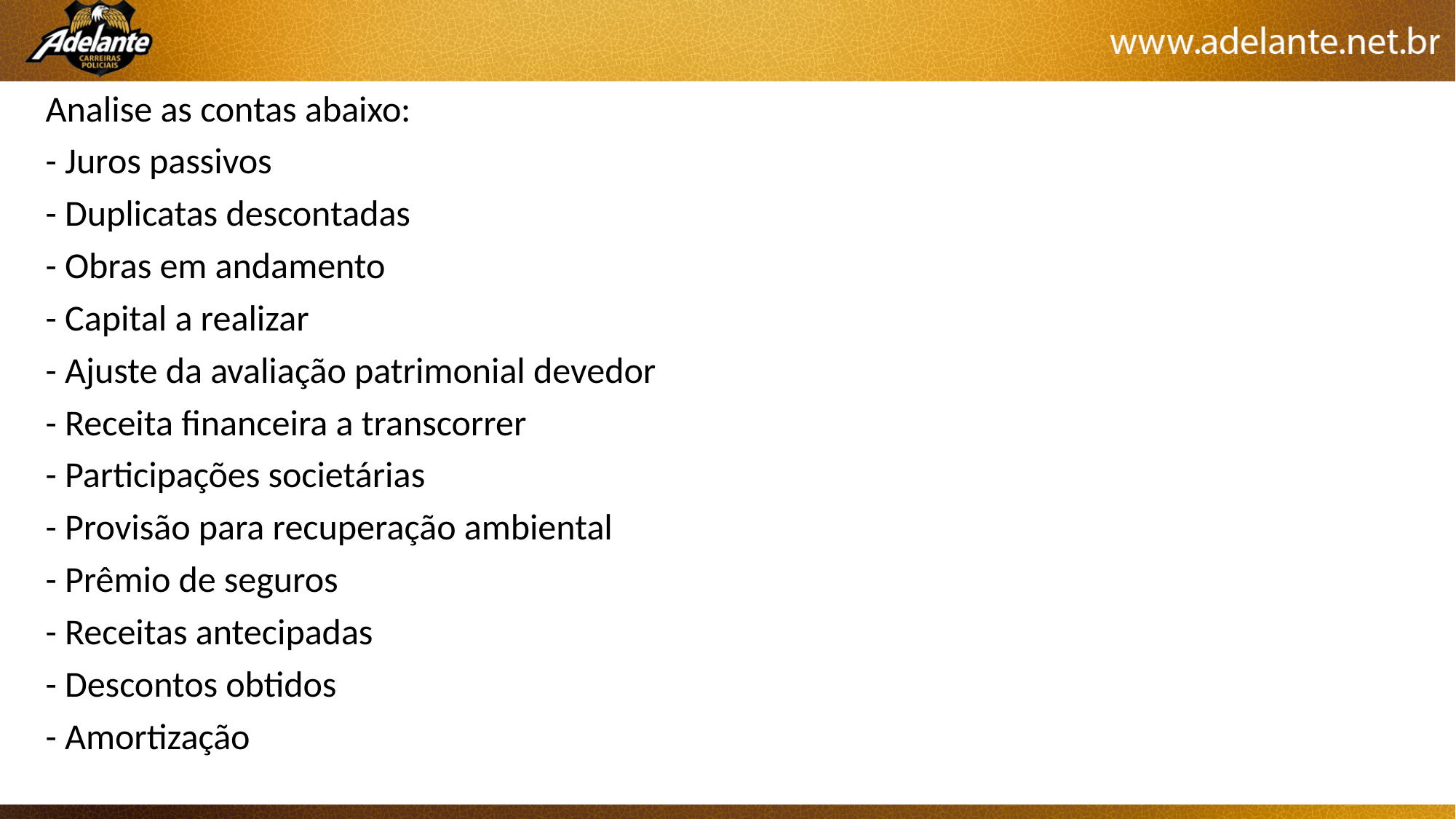

Analise as contas abaixo:
- Juros passivos
- Duplicatas descontadas
- Obras em andamento
- Capital a realizar
- Ajuste da avaliação patrimonial devedor
- Receita financeira a transcorrer
- Participações societárias
- Provisão para recuperação ambiental
- Prêmio de seguros
- Receitas antecipadas
- Descontos obtidos
- Amortização